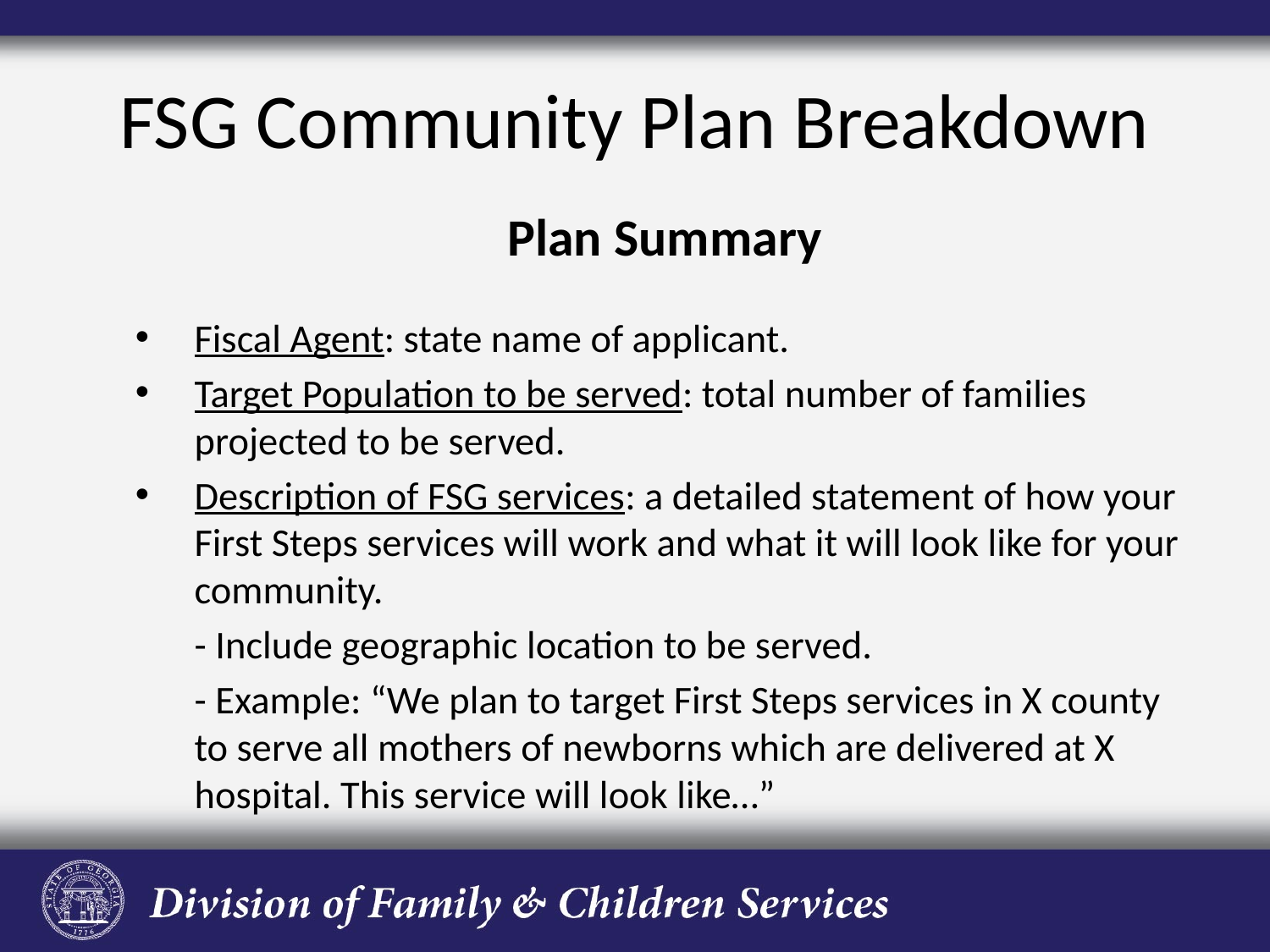

# FSG Community Plan Breakdown
Plan Summary

Fiscal Agent: state name of applicant.
Target Population to be served: total number of families projected to be served.
Description of FSG services: a detailed statement of how your First Steps services will work and what it will look like for your community.
- Include geographic location to be served.
- Example: “We plan to target First Steps services in X county to serve all mothers of newborns which are delivered at X hospital. This service will look like…”